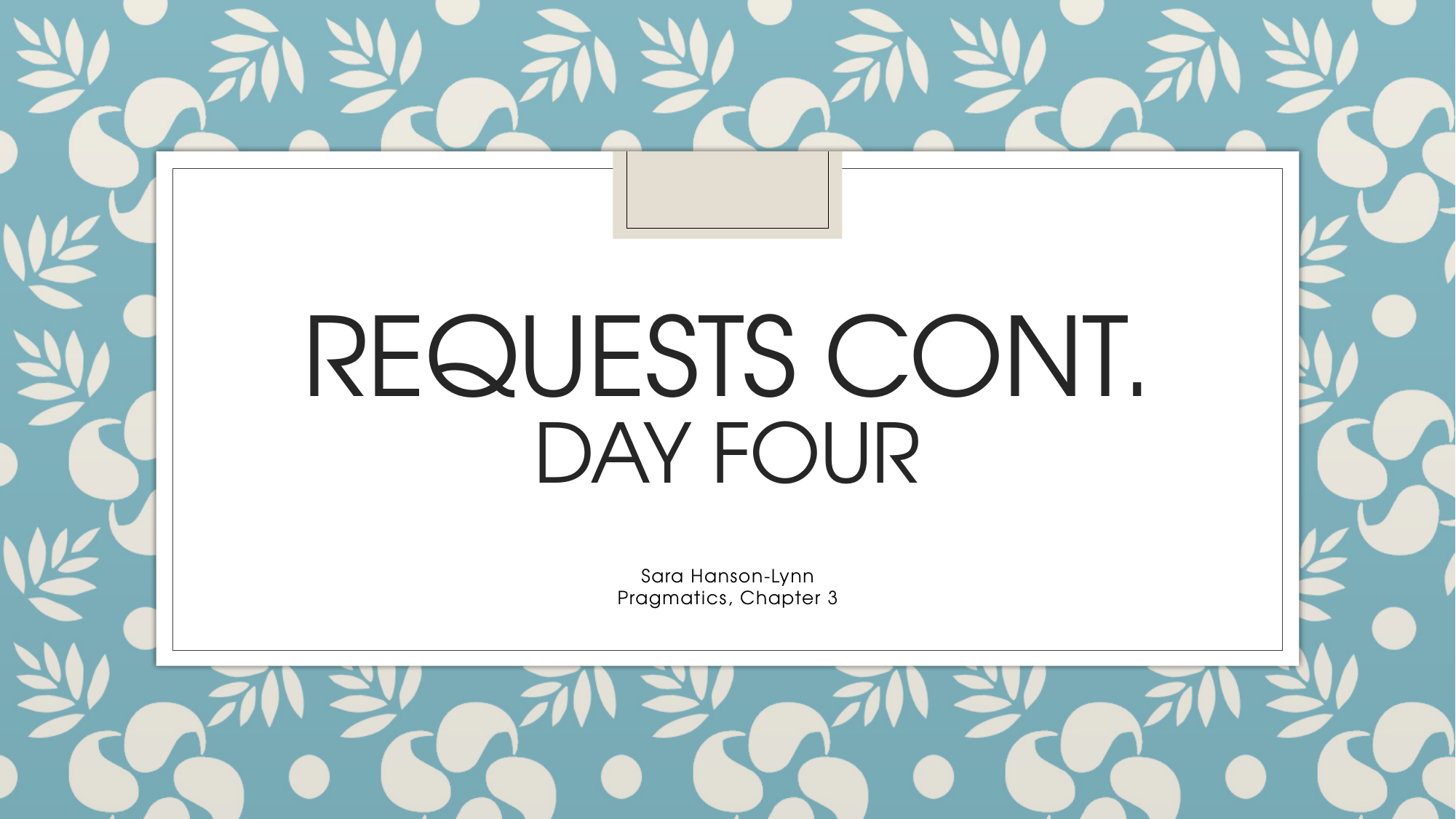

# Requests Cont. Day Four
Sara Hanson-Lynn
Pragmatics, Chapter 3